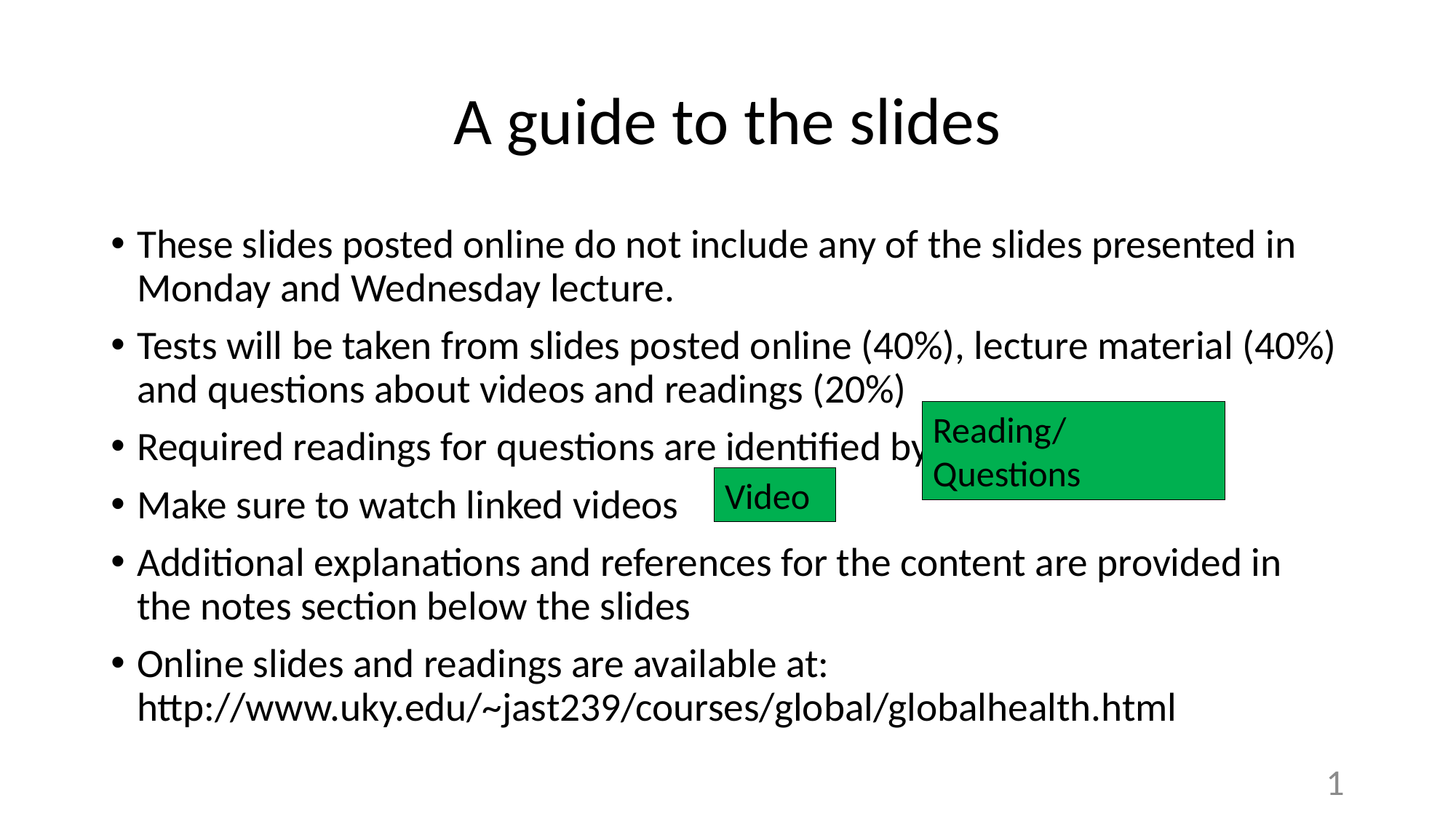

# A guide to the slides
These slides posted online do not include any of the slides presented in Monday and Wednesday lecture.
Tests will be taken from slides posted online (40%), lecture material (40%) and questions about videos and readings (20%)
Required readings for questions are identified by:
Make sure to watch linked videos
Additional explanations and references for the content are provided in the notes section below the slides
Online slides and readings are available at: http://www.uky.edu/~jast239/courses/global/globalhealth.html

Reading/Questions
Video
1